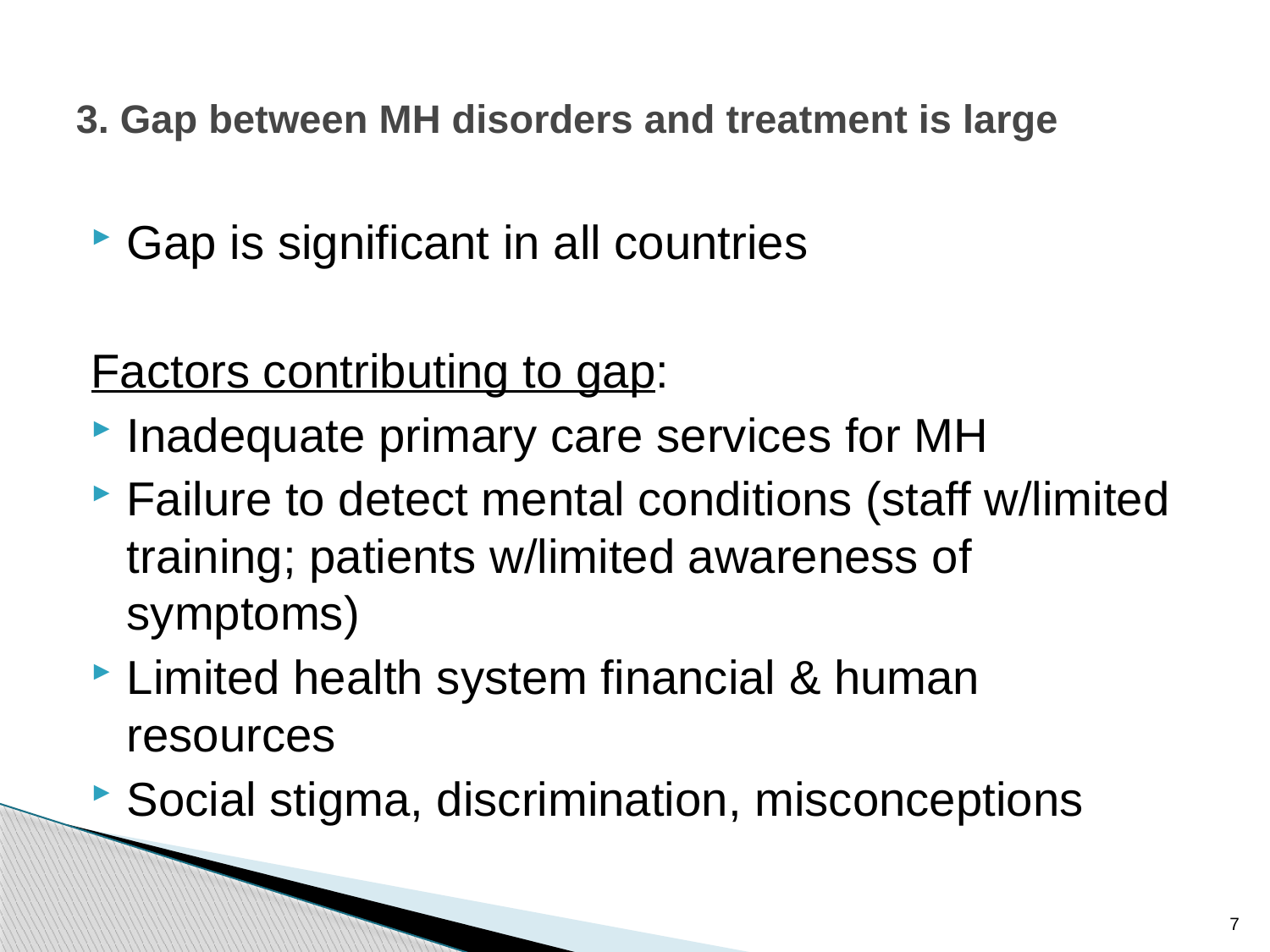

# 3. Gap between MH disorders and treatment is large
Gap is significant in all countries

Factors contributing to gap:
Inadequate primary care services for MH
Failure to detect mental conditions (staff w/limited training; patients w/limited awareness of symptoms)
Limited health system financial & human resources
Social stigma, discrimination, misconceptions
7